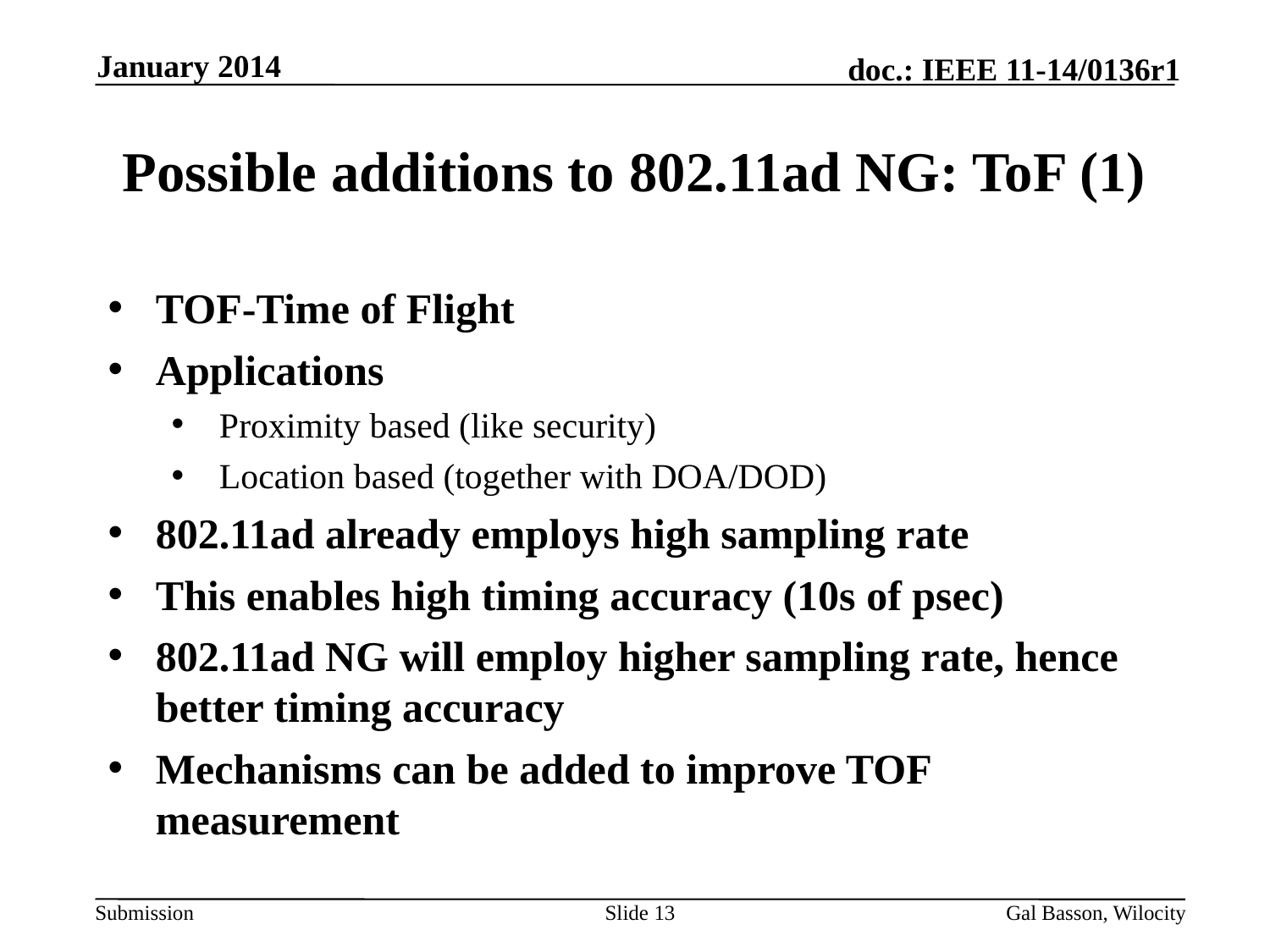

January 2014
# Possible additions to 802.11ad NG: ToF (1)
TOF-Time of Flight
Applications
Proximity based (like security)
Location based (together with DOA/DOD)
802.11ad already employs high sampling rate
This enables high timing accuracy (10s of psec)
802.11ad NG will employ higher sampling rate, hence better timing accuracy
Mechanisms can be added to improve TOF measurement
Slide 13
Gal Basson, Wilocity